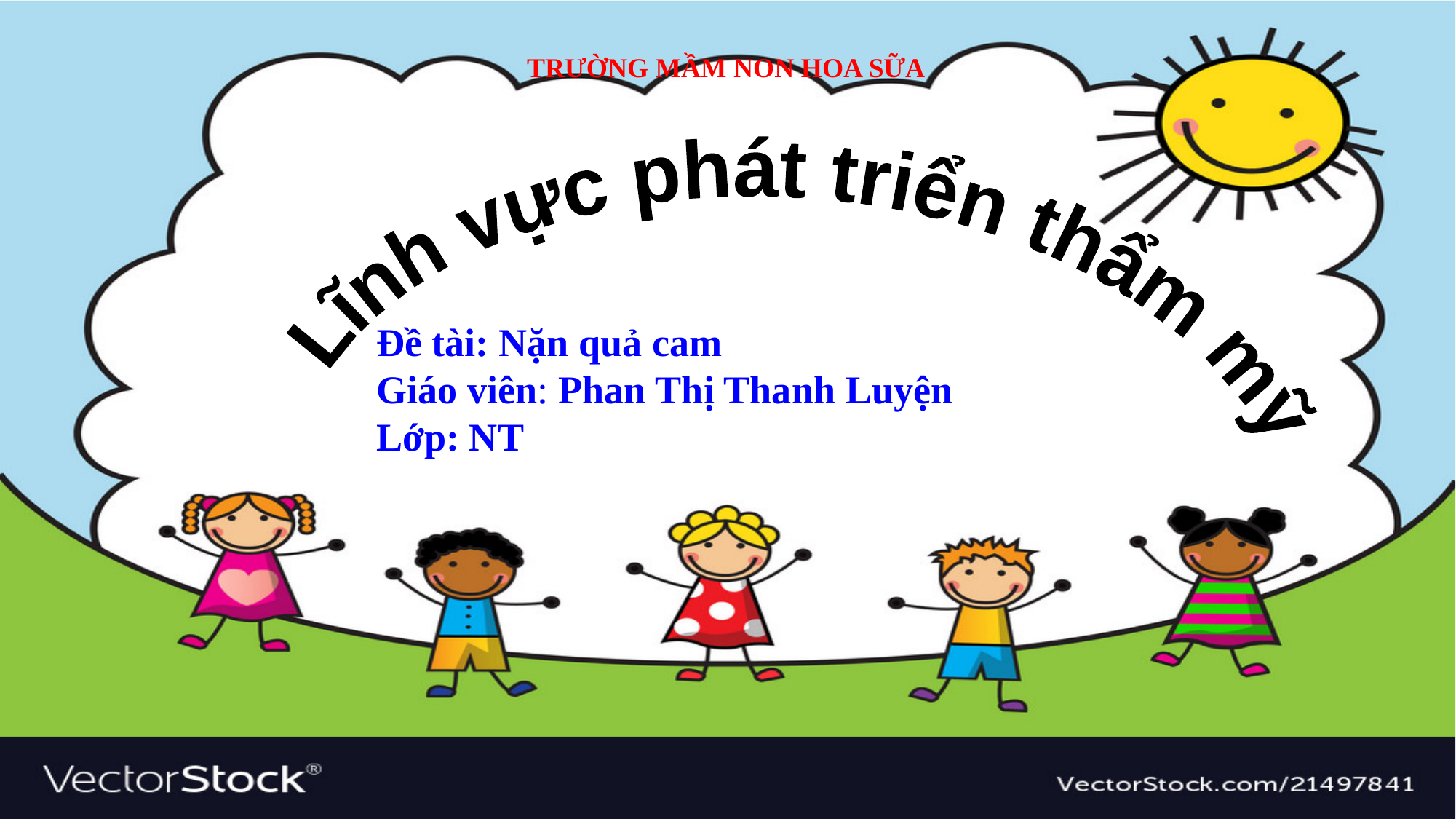

TRƯỜNG MẦM NON HOA SỮA

Lĩnh vực phát triển thẩm mỹ
Đề tài: Nặn quả cam
Giáo viên: Phan Thị Thanh Luyện
Lớp: NT